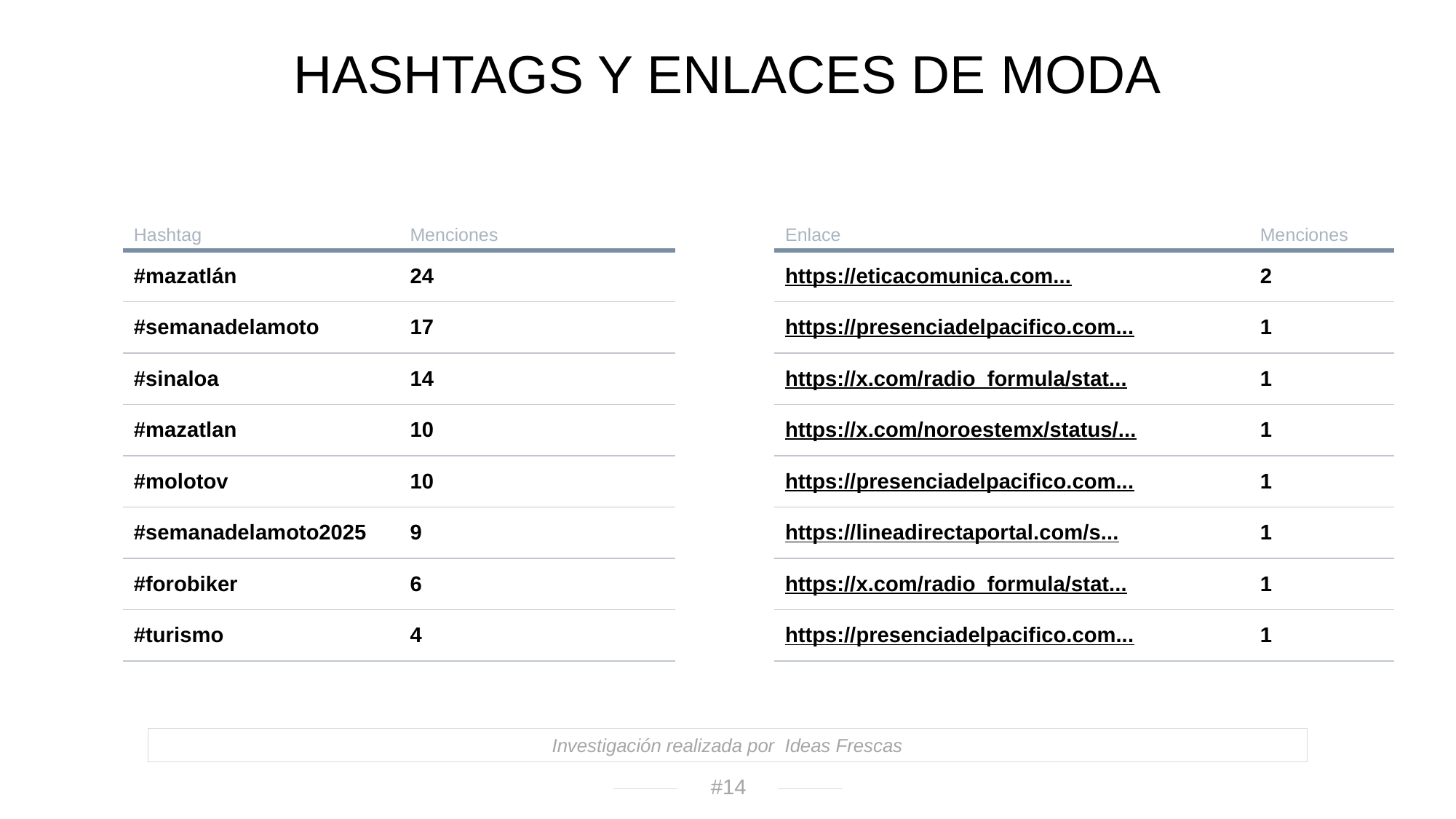

HASHTAGS Y ENLACES DE MODA
| Hashtag | Menciones |
| --- | --- |
| #mazatlán | 24 |
| #semanadelamoto | 17 |
| #sinaloa | 14 |
| #mazatlan | 10 |
| #molotov | 10 |
| #semanadelamoto2025 | 9 |
| #forobiker | 6 |
| #turismo | 4 |
| Enlace | Menciones |
| --- | --- |
| https://eticacomunica.com... | 2 |
| https://presenciadelpacifico.com... | 1 |
| https://x.com/radio\_formula/stat... | 1 |
| https://x.com/noroestemx/status/... | 1 |
| https://presenciadelpacifico.com... | 1 |
| https://lineadirectaportal.com/s... | 1 |
| https://x.com/radio\_formula/stat... | 1 |
| https://presenciadelpacifico.com... | 1 |
Investigación realizada por  Ideas Frescas
14